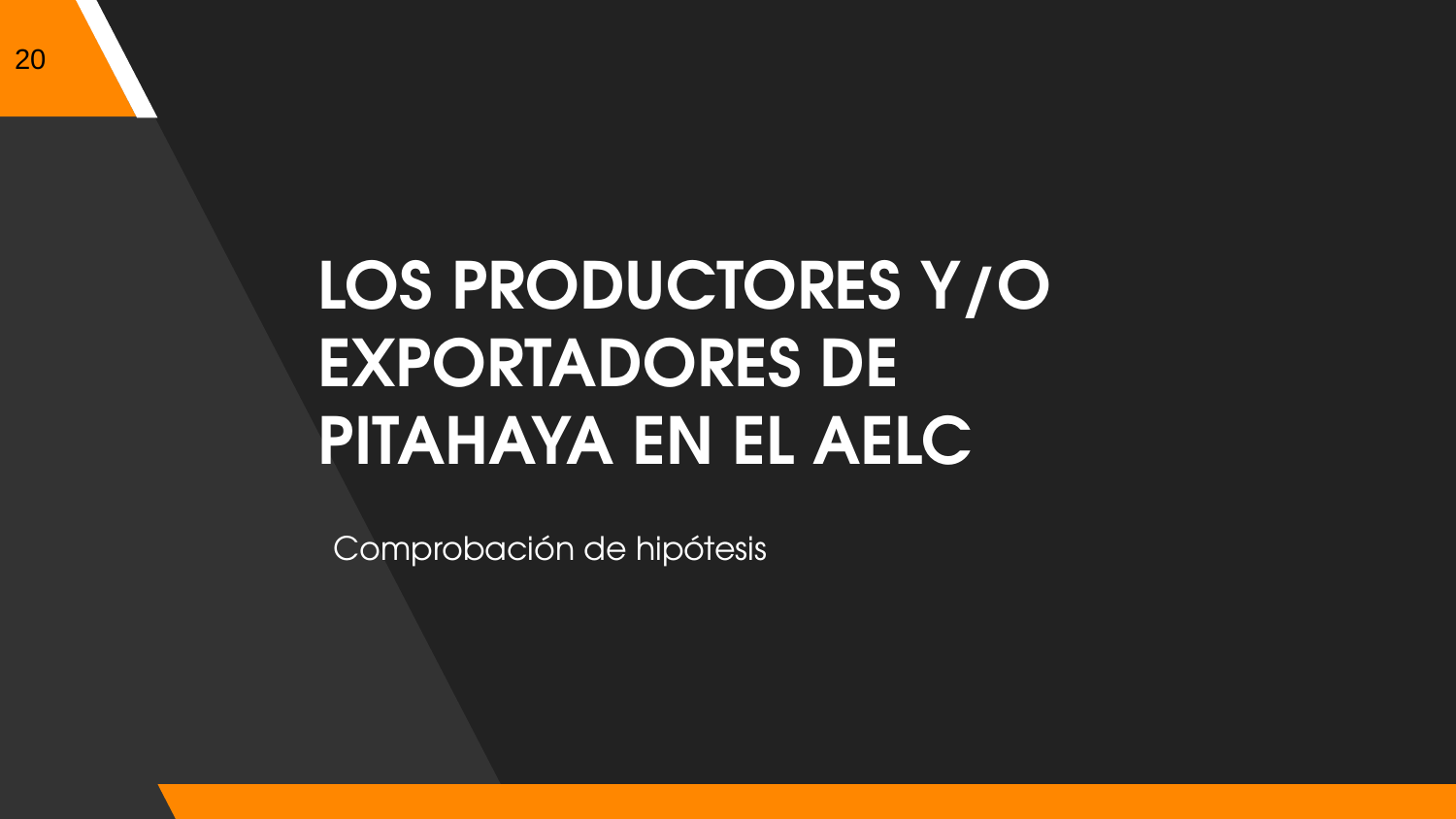

20
LOS PRODUCTORES Y/O EXPORTADORES DE PITAHAYA EN EL AELC
Comprobación de hipótesis